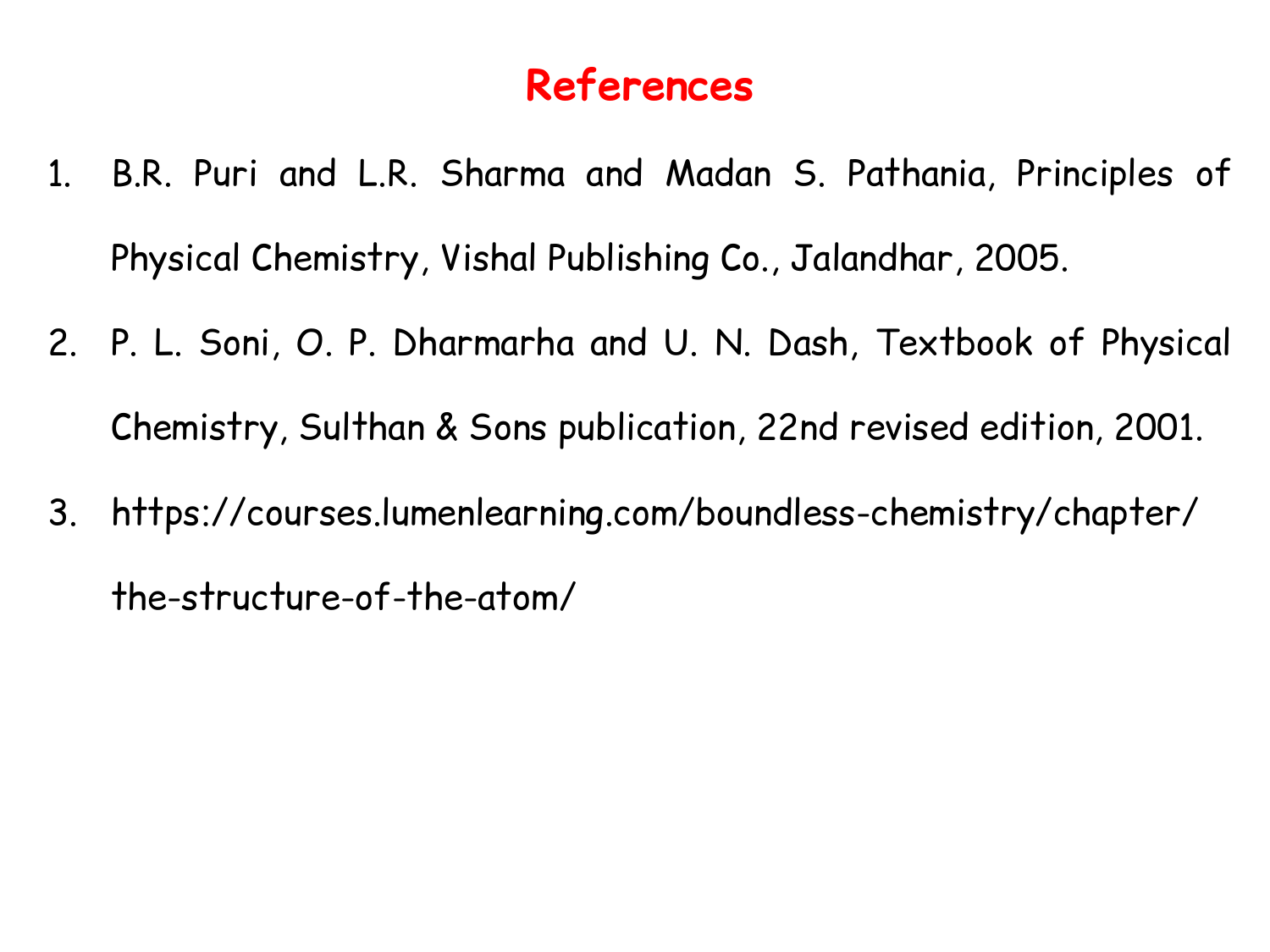

References
B.R. Puri and L.R. Sharma and Madan S. Pathania, Principles of Physical Chemistry, Vishal Publishing Co., Jalandhar, 2005.
P. L. Soni, O. P. Dharmarha and U. N. Dash, Textbook of Physical Chemistry, Sulthan & Sons publication, 22nd revised edition, 2001.
https://courses.lumenlearning.com/boundless-chemistry/chapter/the-structure-of-the-atom/